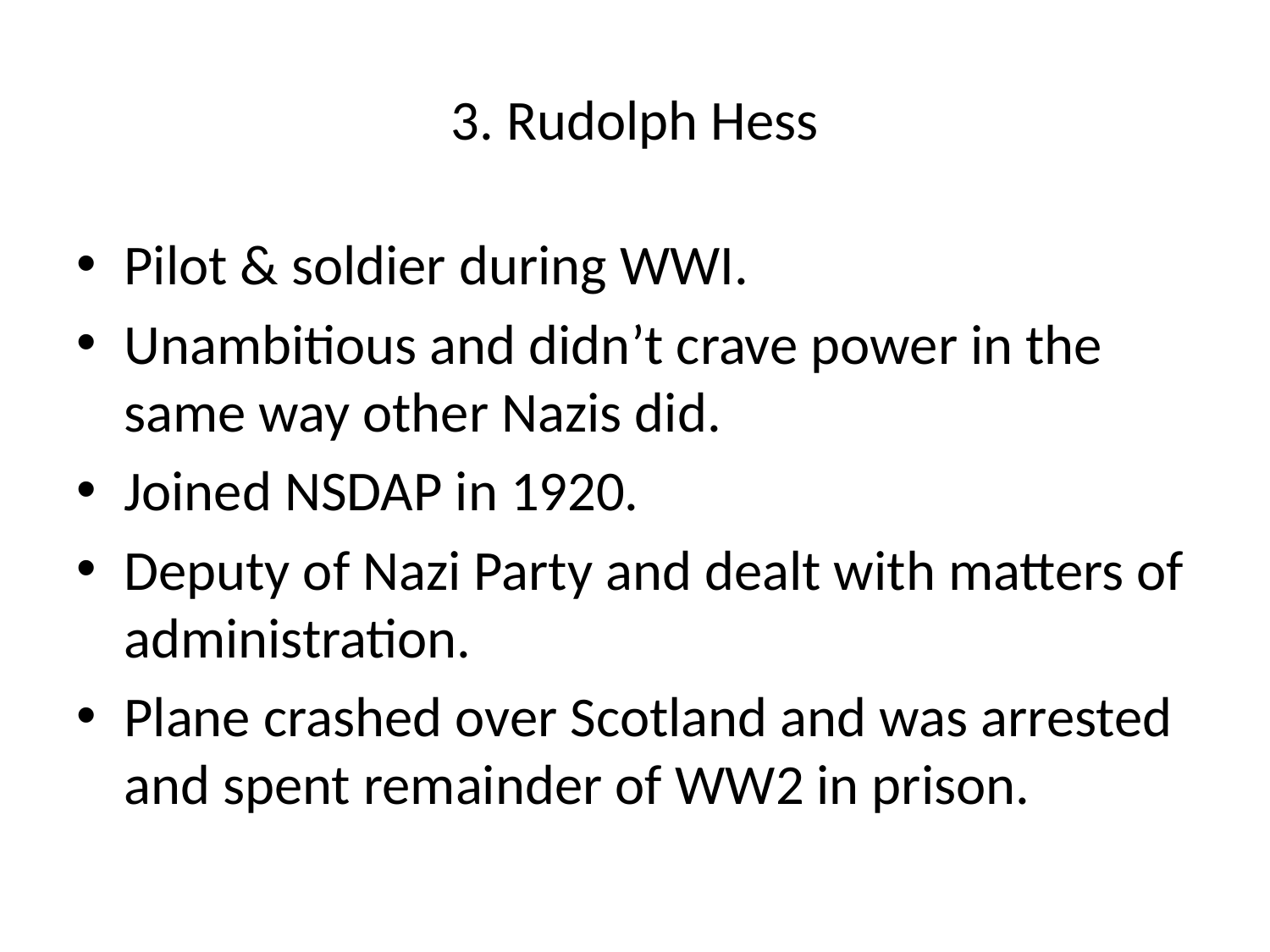

# 3. Rudolph Hess
Pilot & soldier during WWI.
Unambitious and didn’t crave power in the same way other Nazis did.
Joined NSDAP in 1920.
Deputy of Nazi Party and dealt with matters of administration.
Plane crashed over Scotland and was arrested and spent remainder of WW2 in prison.